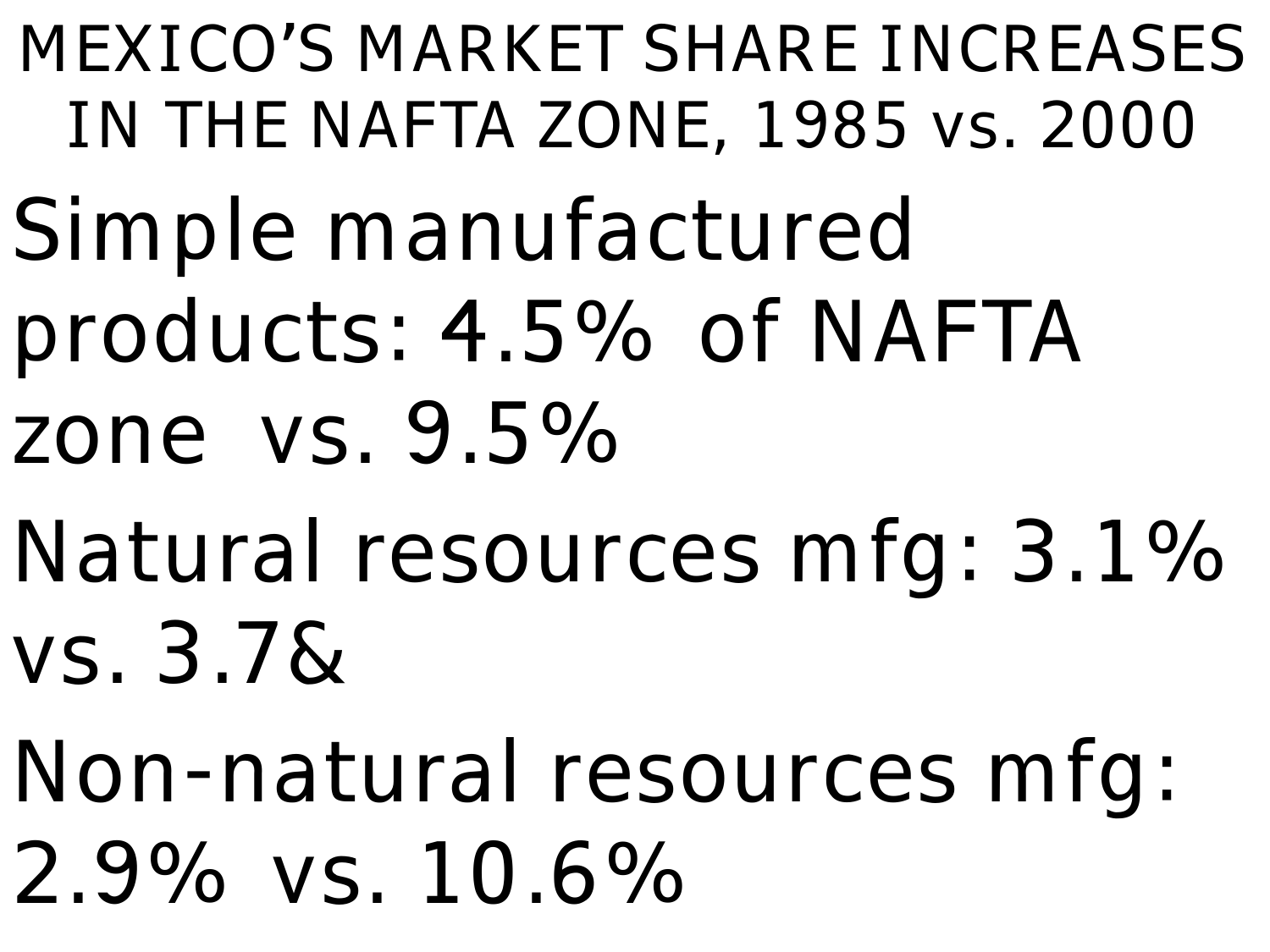

# MEXICO’S MARKET SHARE INCREASES IN THE NAFTA ZONE, 1985 vs. 2000
Simple manufactured products: 4.5% of NAFTA zone  vs. 9.5%
Natural resources mfg: 3.1% vs. 3.7&
Non-natural resources mfg: 2.9% vs. 10.6%